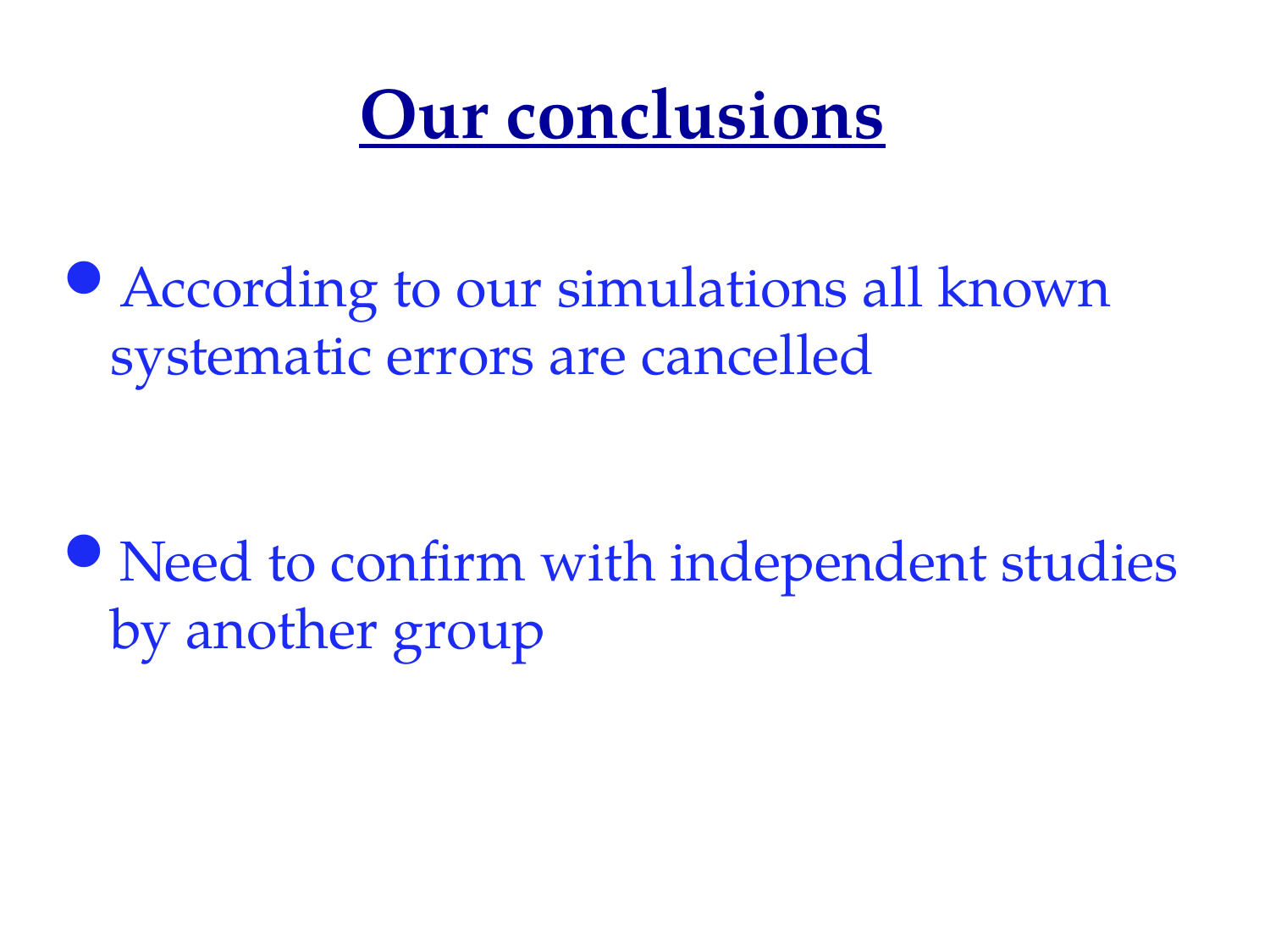

# Our conclusions
According to our simulations all known systematic errors are cancelled

Need to confirm with independent studies by another group

Yannis Semertzidis, BNL